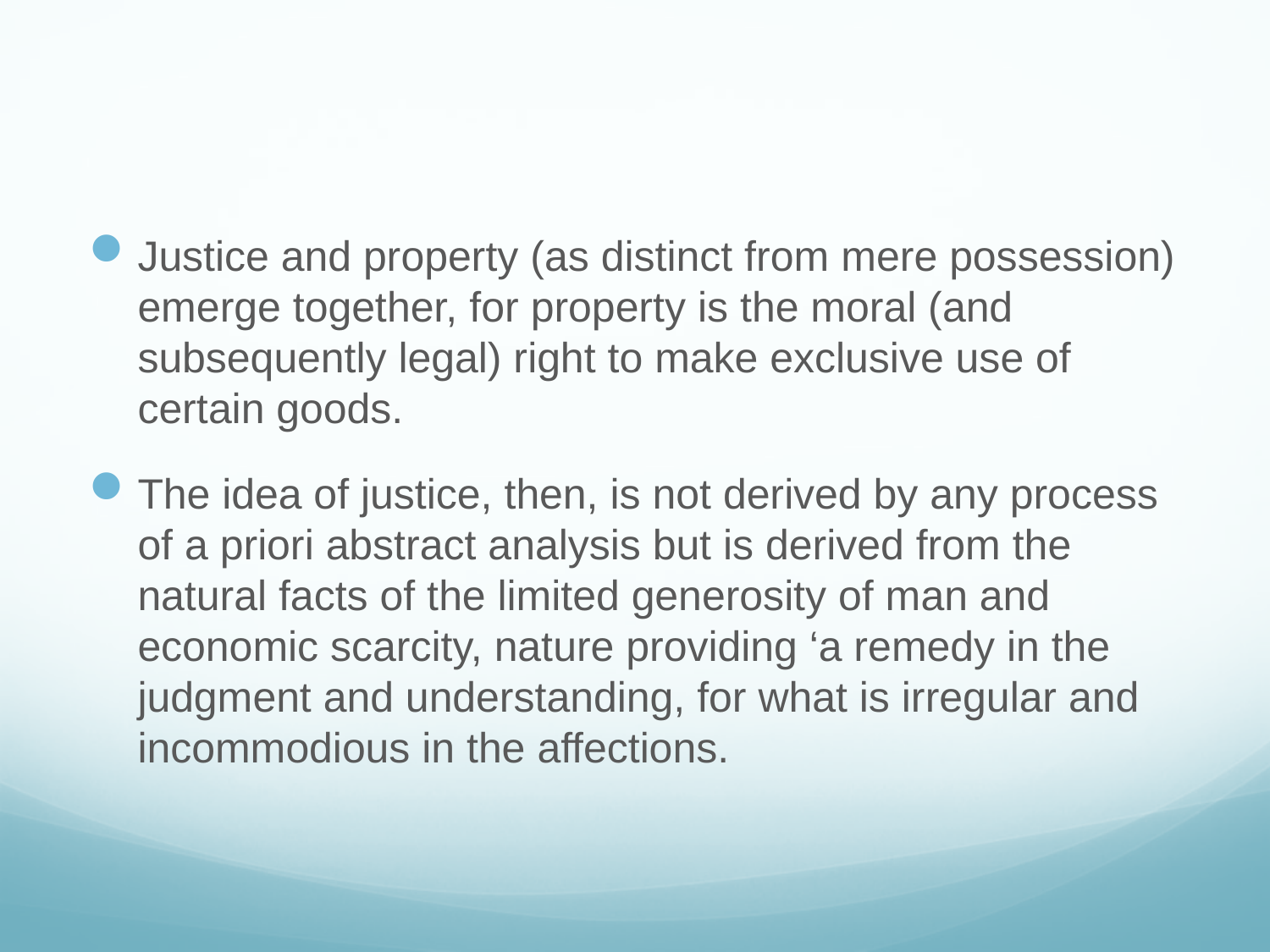

#
Justice and property (as distinct from mere possession) emerge together, for property is the moral (and subsequently legal) right to make exclusive use of certain goods.
The idea of justice, then, is not derived by any process of a priori abstract analysis but is derived from the natural facts of the limited generosity of man and economic scarcity, nature providing ‘a remedy in the judgment and understanding, for what is irregular and incommodious in the affections.